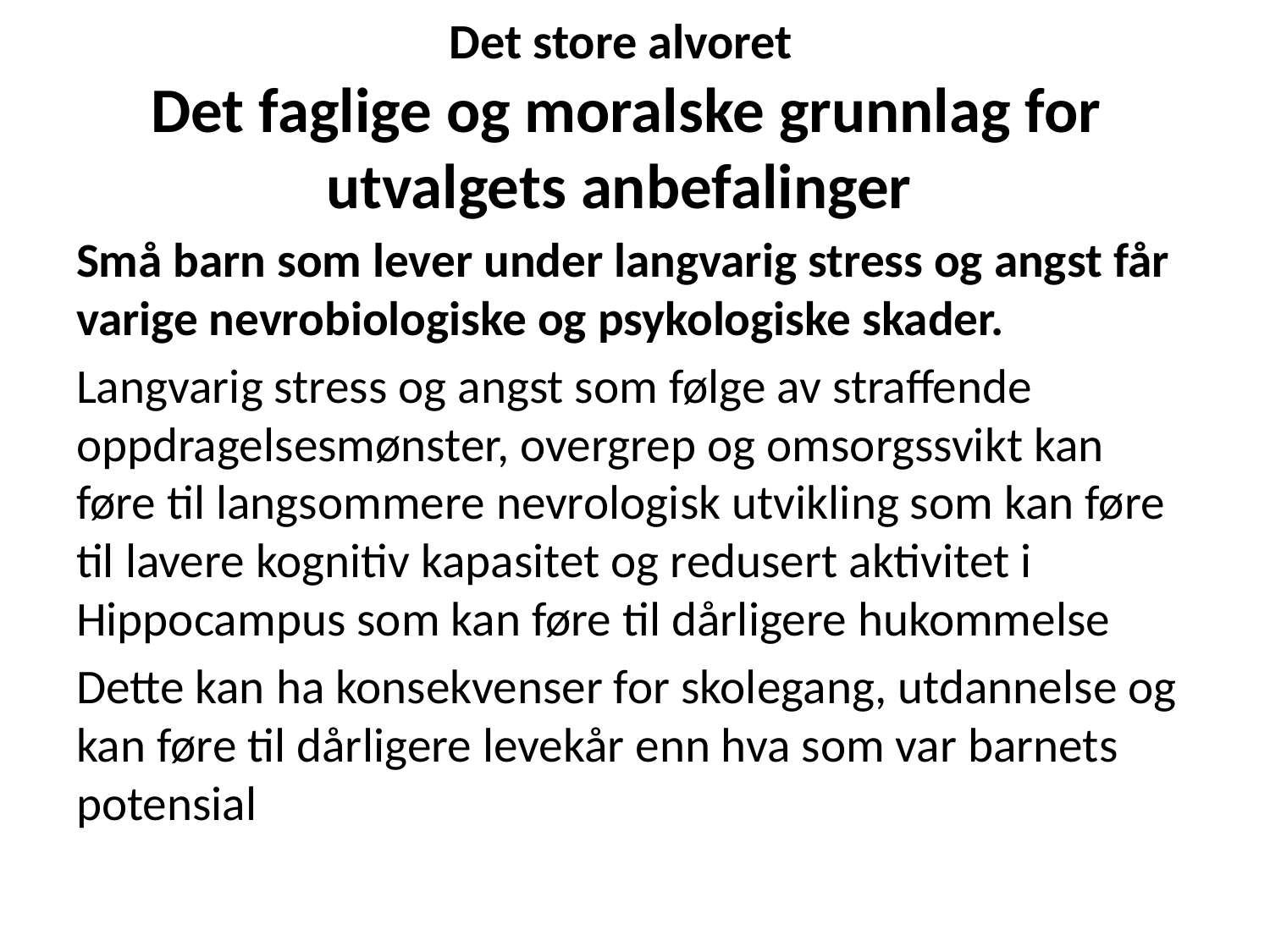

# Det store alvoret Det faglige og moralske grunnlag for utvalgets anbefalinger
Små barn som lever under langvarig stress og angst får varige nevrobiologiske og psykologiske skader.
Langvarig stress og angst som følge av straffende oppdragelsesmønster, overgrep og omsorgssvikt kan føre til langsommere nevrologisk utvikling som kan føre til lavere kognitiv kapasitet og redusert aktivitet i Hippocampus som kan føre til dårligere hukommelse
Dette kan ha konsekvenser for skolegang, utdannelse og kan føre til dårligere levekår enn hva som var barnets potensial